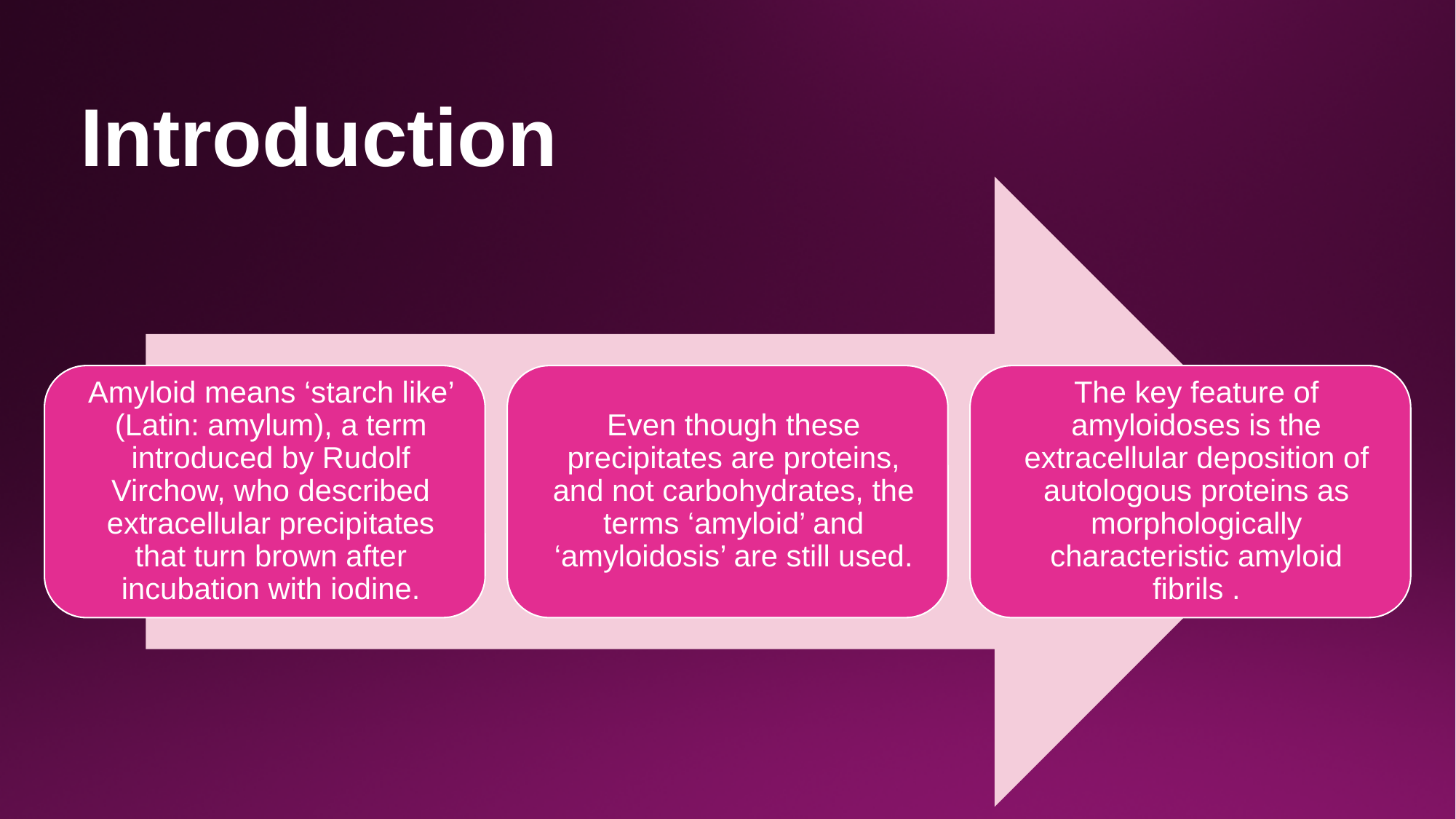

# Introduction
Amyloid means ‘starch like’ (Latin: amylum), a term introduced by Rudolf Virchow, who described extracellular precipitates that turn brown after incubation with iodine.
Even though these precipitates are proteins, and not carbohydrates, the terms ‘amyloid’ and ‘amyloidosis’ are still used.
The key feature of amyloidoses is the extracellular deposition of autologous proteins as morphologically characteristic amyloid fibrils .